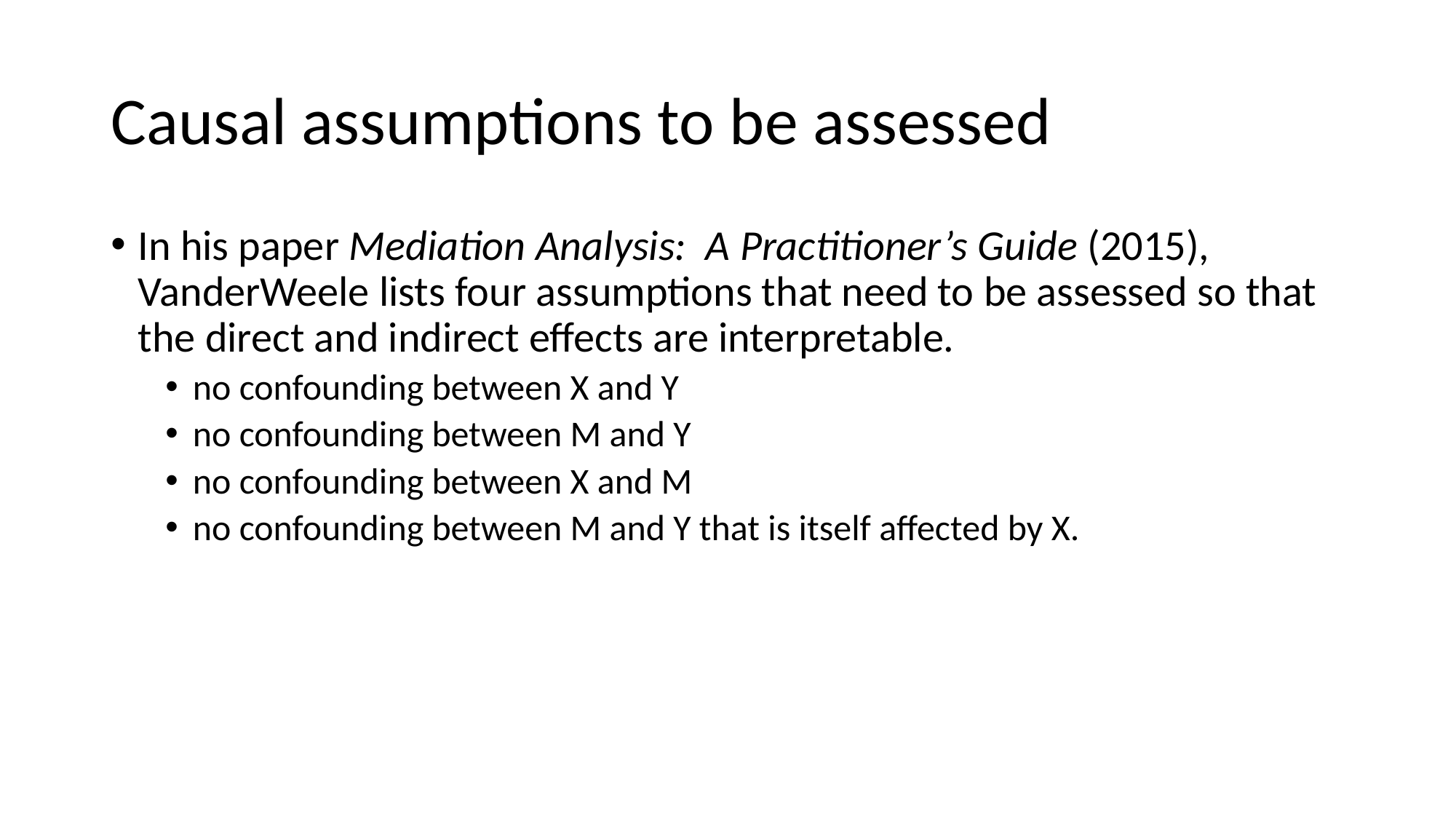

# Causal assumptions to be assessed
In his paper Mediation Analysis:  A Practitioner’s Guide (2015), VanderWeele lists four assumptions that need to be assessed so that the direct and indirect effects are interpretable.
no confounding between X and Y
no confounding between M and Y
no confounding between X and M
no confounding between M and Y that is itself affected by X.